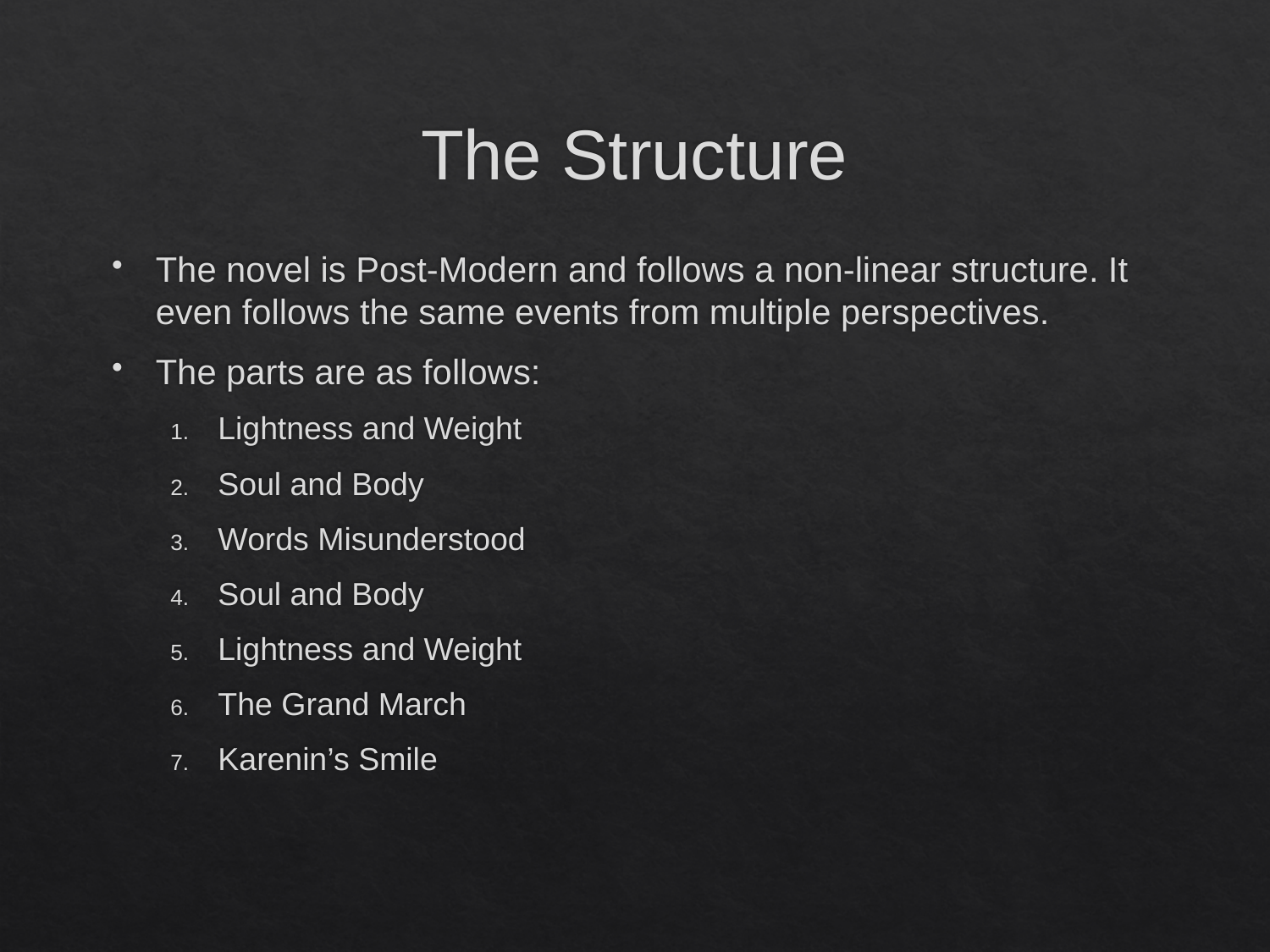

# The Structure
The novel is Post-Modern and follows a non-linear structure. It even follows the same events from multiple perspectives.
The parts are as follows:
Lightness and Weight
Soul and Body
Words Misunderstood
Soul and Body
Lightness and Weight
The Grand March
Karenin’s Smile